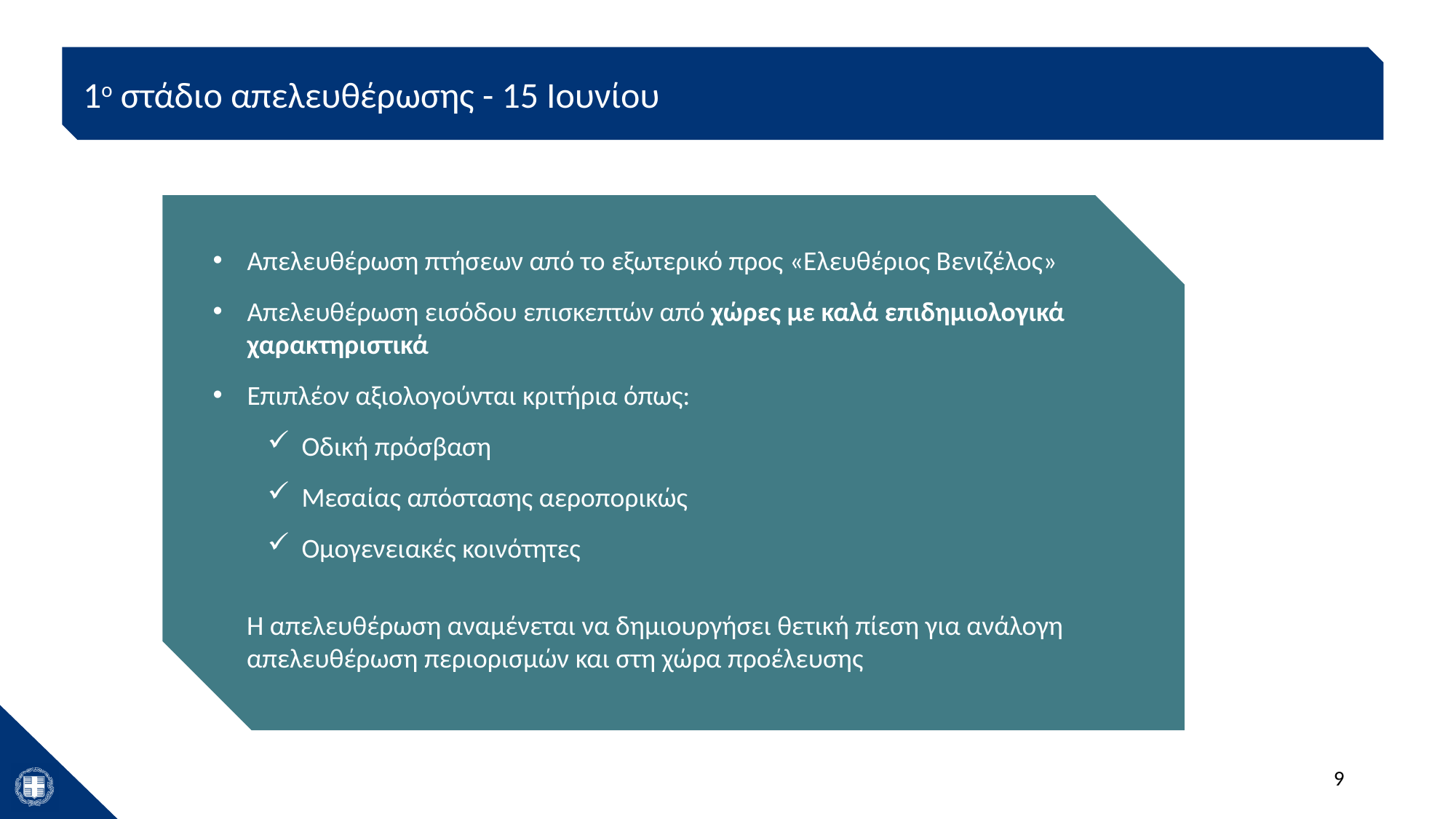

1ο στάδιο απελευθέρωσης - 15 Ιουνίου

Απελευθέρωση πτήσεων από το εξωτερικό προς «Ελευθέριος Βενιζέλος»
Απελευθέρωση εισόδου επισκεπτών από χώρες με καλά επιδημιολογικά χαρακτηριστικά
Επιπλέον αξιολογούνται κριτήρια όπως:
Οδική πρόσβαση
Μεσαίας απόστασης αεροπορικώς
Ομογενειακές κοινότητες
Η απελευθέρωση αναμένεται να δημιουργήσει θετική πίεση για ανάλογη απελευθέρωση περιορισμών και στη χώρα προέλευσης
9